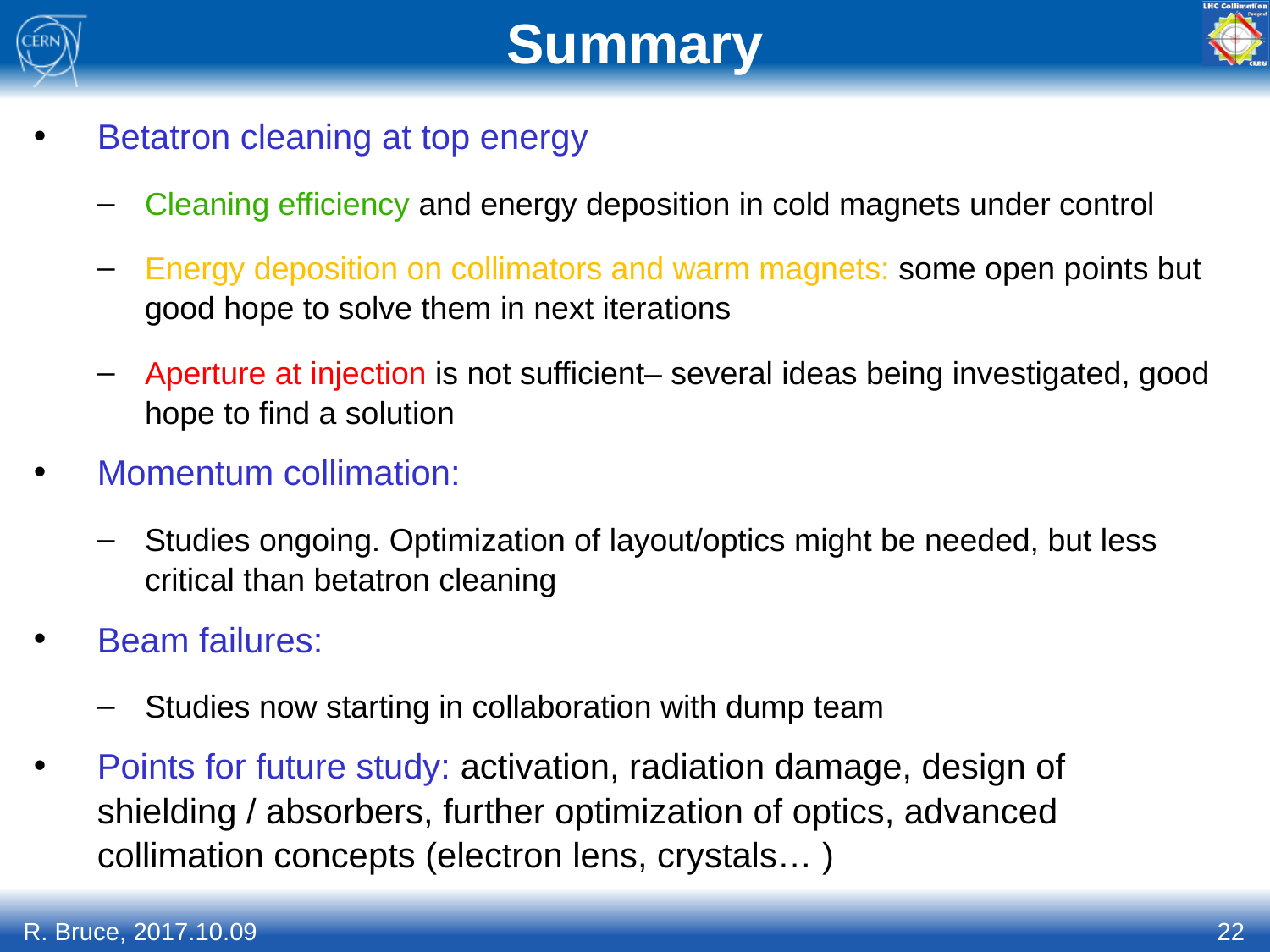

# Summary
Betatron cleaning at top energy
Cleaning efficiency and energy deposition in cold magnets under control
Energy deposition on collimators and warm magnets: some open points but good hope to solve them in next iterations
Aperture at injection is not sufficient– several ideas being investigated, good hope to find a solution
Momentum collimation:
Studies ongoing. Optimization of layout/optics might be needed, but less critical than betatron cleaning
Beam failures:
Studies now starting in collaboration with dump team
Points for future study: activation, radiation damage, design of shielding / absorbers, further optimization of optics, advanced collimation concepts (electron lens, crystals… )
R. Bruce, 2017.10.09
22